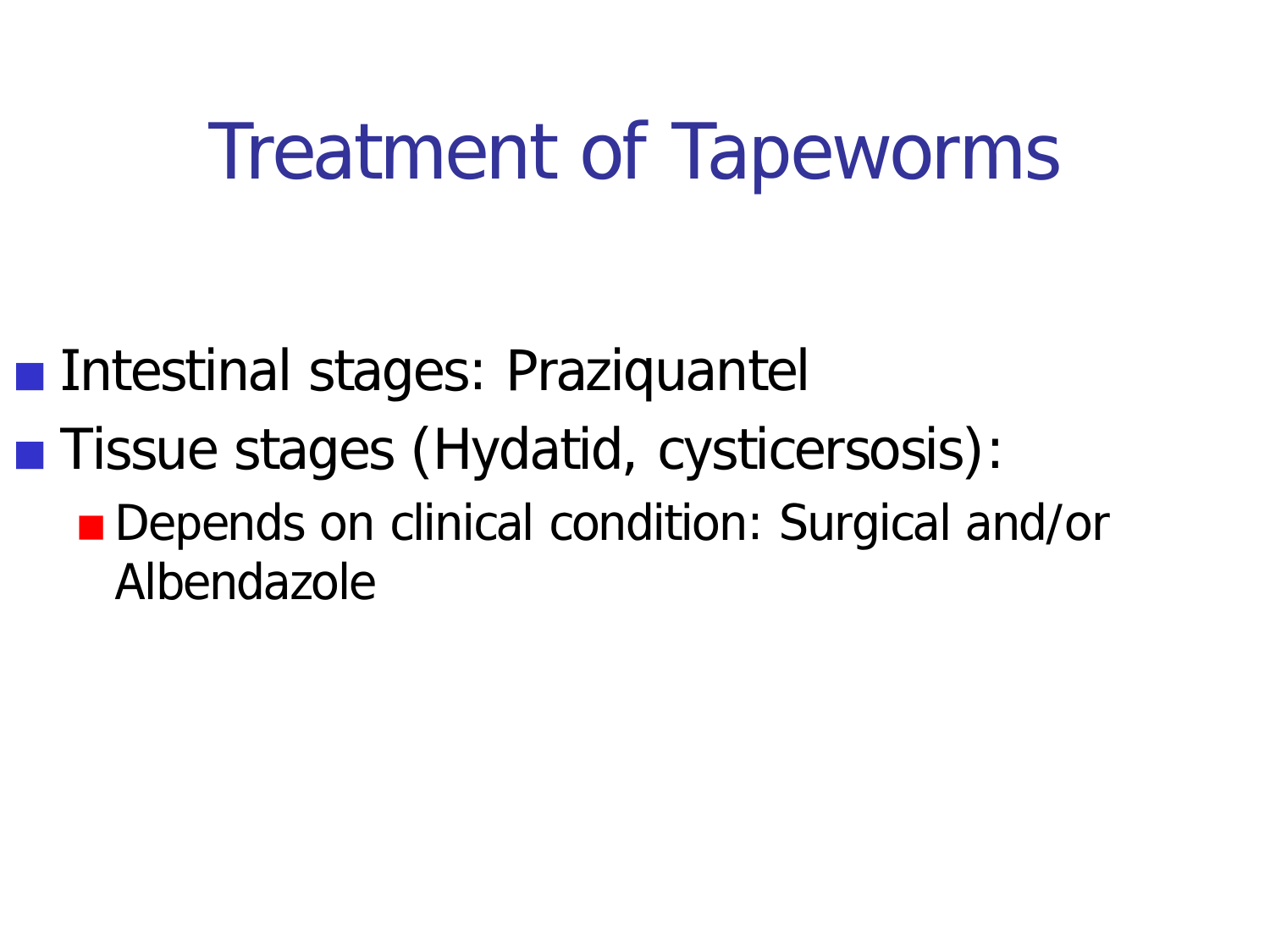

# Treatment of Tapeworms
Intestinal stages: Praziquantel
Tissue stages (Hydatid, cysticersosis):
Depends on clinical condition: Surgical and/or Albendazole